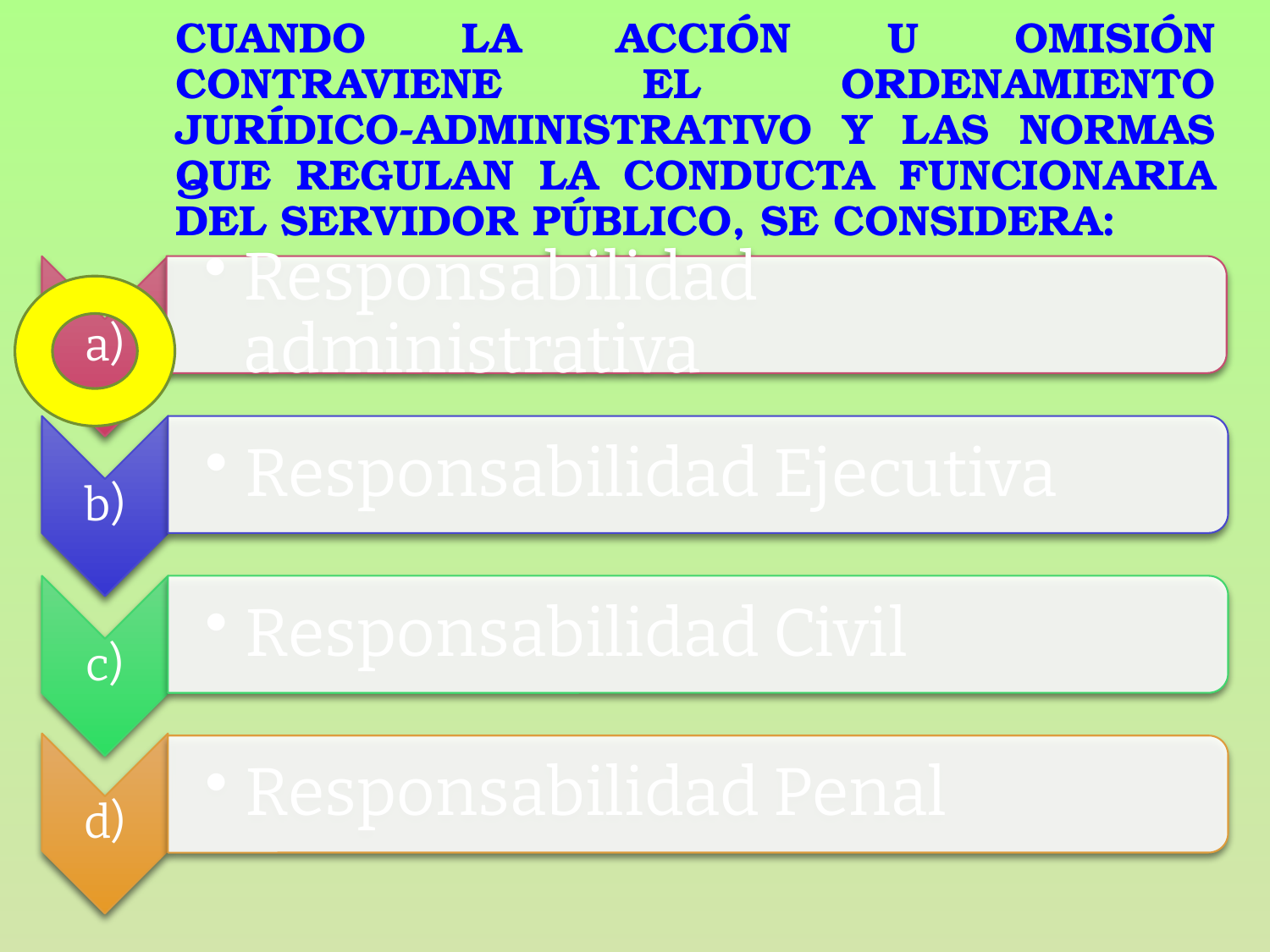

# cuando la acción u omisión contraviene el ordenamiento jurídico-administrativo y las normas que regulan la conducta funcionaria del servidor público, se considera:
a)
Responsabilidad administrativa
b)
Responsabilidad Ejecutiva
c)
Responsabilidad Civil
d)
Responsabilidad Penal